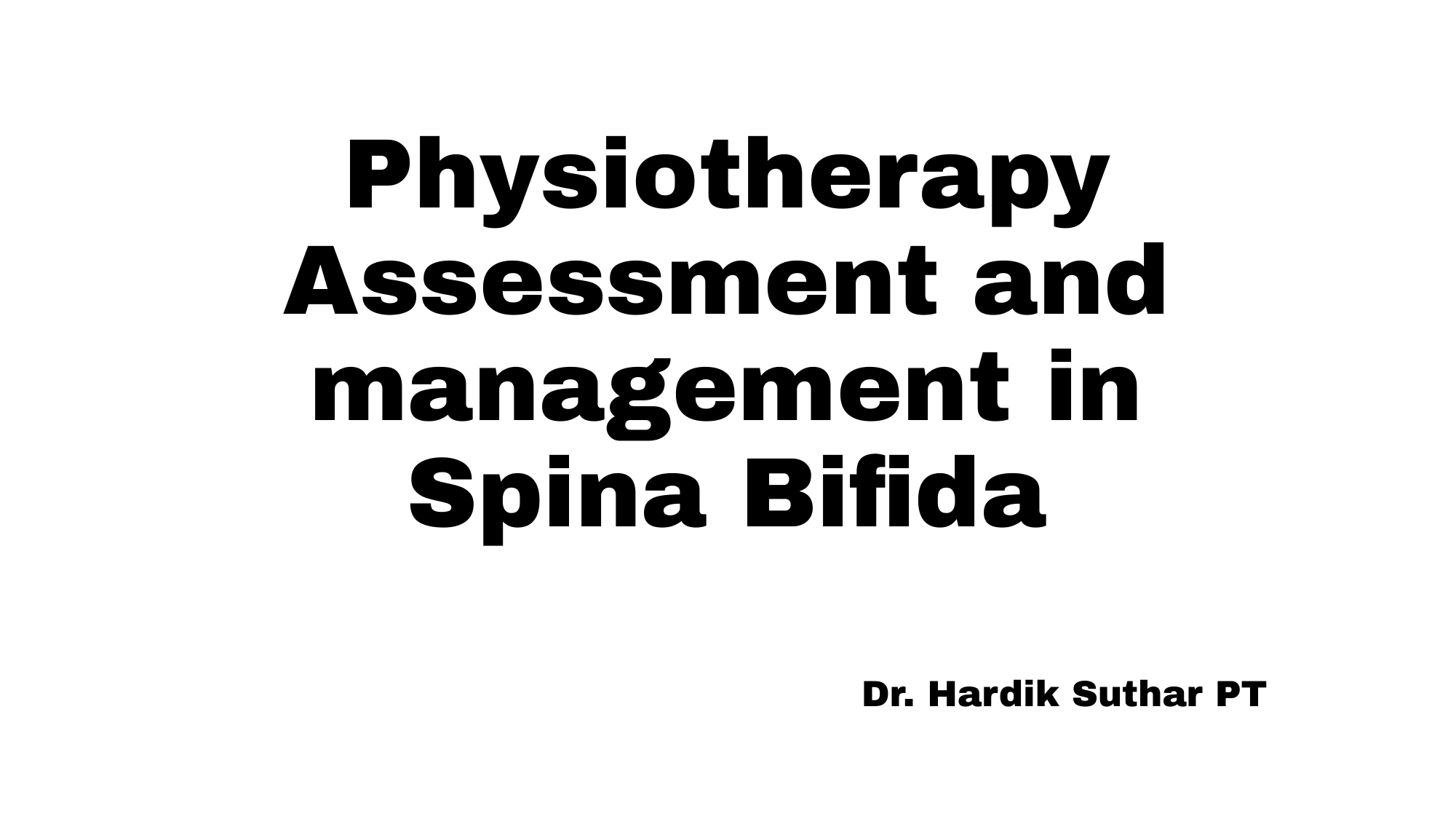

# Physiotherapy Assessment and management in Spina Bifida
Dr. Hardik Suthar PT